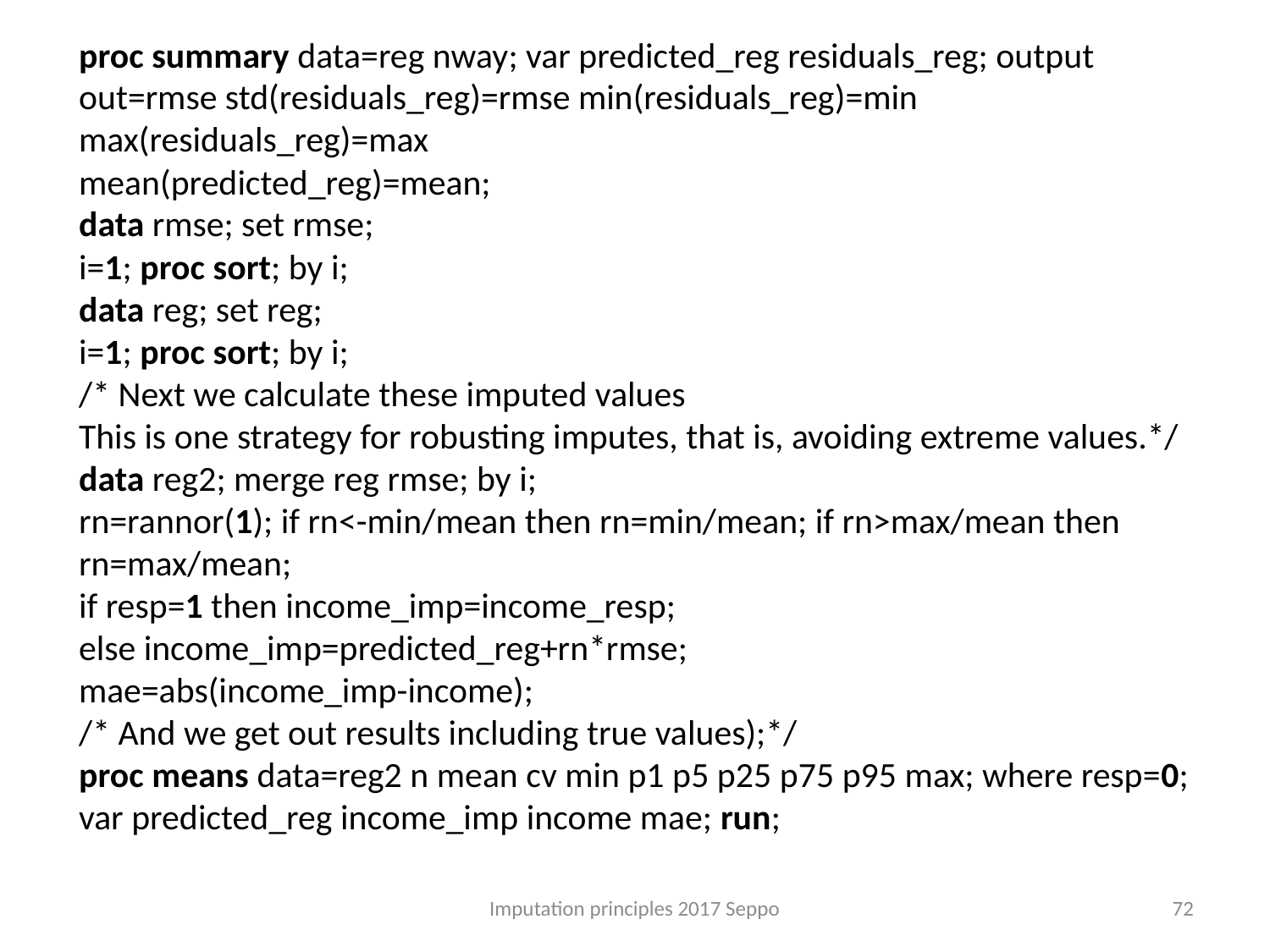

proc summary data=reg nway; var predicted_reg residuals_reg; output out=rmse std(residuals_reg)=rmse min(residuals_reg)=min max(residuals_reg)=max
mean(predicted_reg)=mean;
data rmse; set rmse;
i=1; proc sort; by i;
data reg; set reg;
i=1; proc sort; by i;
/* Next we calculate these imputed values
This is one strategy for robusting imputes, that is, avoiding extreme values.*/
data reg2; merge reg rmse; by i;
rn=rannor(1); if rn<-min/mean then rn=min/mean; if rn>max/mean then rn=max/mean;
if resp=1 then income_imp=income_resp;
else income_imp=predicted_reg+rn*rmse;
mae=abs(income_imp-income);
/* And we get out results including true values);*/
proc means data=reg2 n mean cv min p1 p5 p25 p75 p95 max; where resp=0;
var predicted_reg income_imp income mae; run;
Imputation principles 2017 Seppo
72